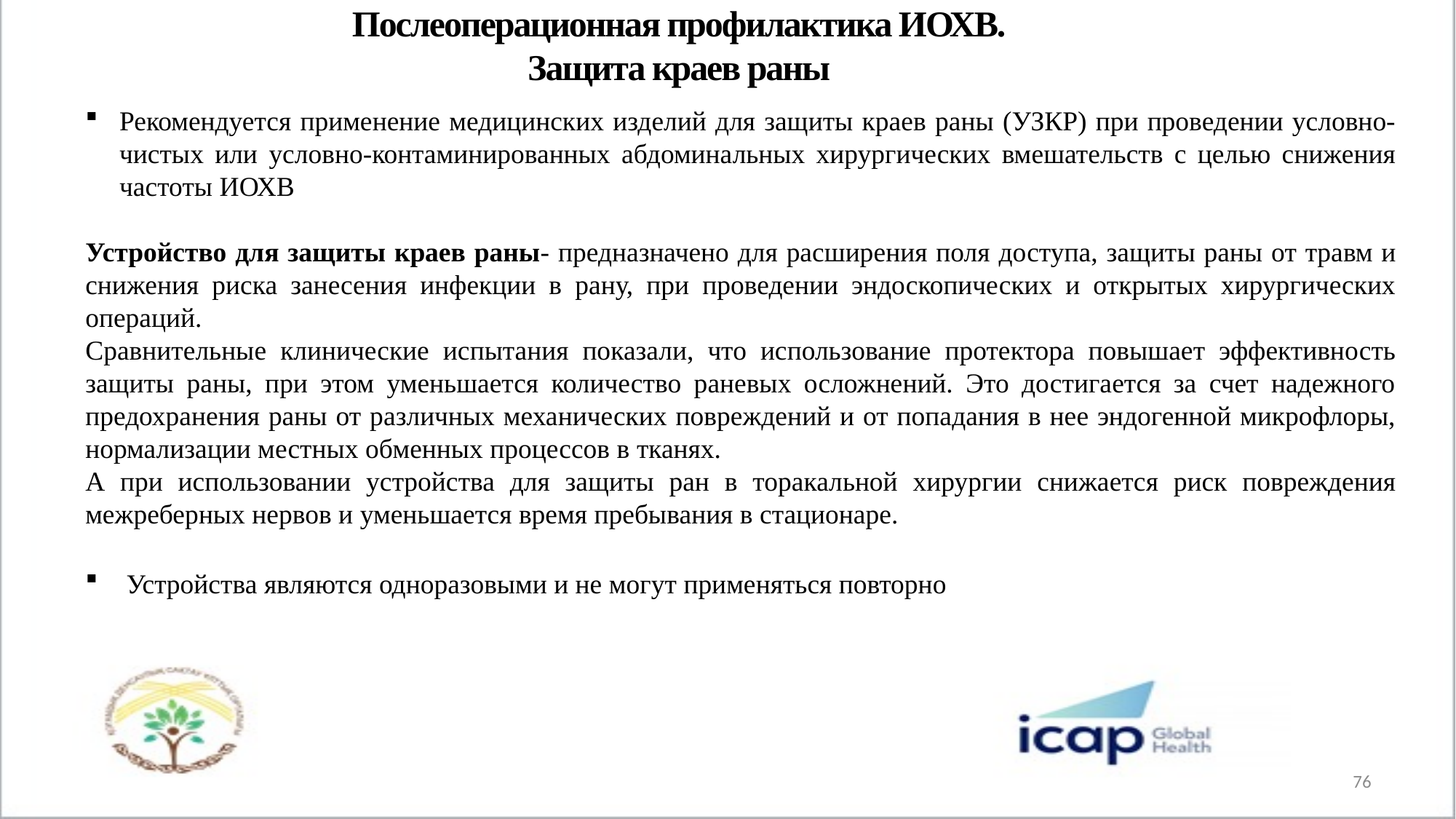

Послеоперационная профилактика ИОХВ.
Защита краев раны

Рекомендуется применение медицинских изделий для защиты краев раны (УЗКР) при проведении условно-чистых или условно-контаминированных абдоминальных хирургических вмешательств с целью снижения частоты ИОХВ

Устройство для защиты краев раны- предназначено для расширения поля доступа, защиты раны от травм и снижения риска занесения инфекции в рану, при проведении эндоскопических и открытых хирургических операций.
Сравнительные клинические испытания показали, что использование протектора повышает эффективность защиты раны, при этом уменьшается количество раневых осложнений. Это достигается за счет надежного предохранения раны от различных механических повреждений и от попадания в нее эндогенной микрофлоры, нормализации местных обменных процессов в тканях.
А при использовании устройства для защиты ран в торакальной хирургии снижается риск повреждения межреберных нервов и уменьшается время пребывания в стационаре.

Устройства являются одноразовыми и не могут применяться повторно
76